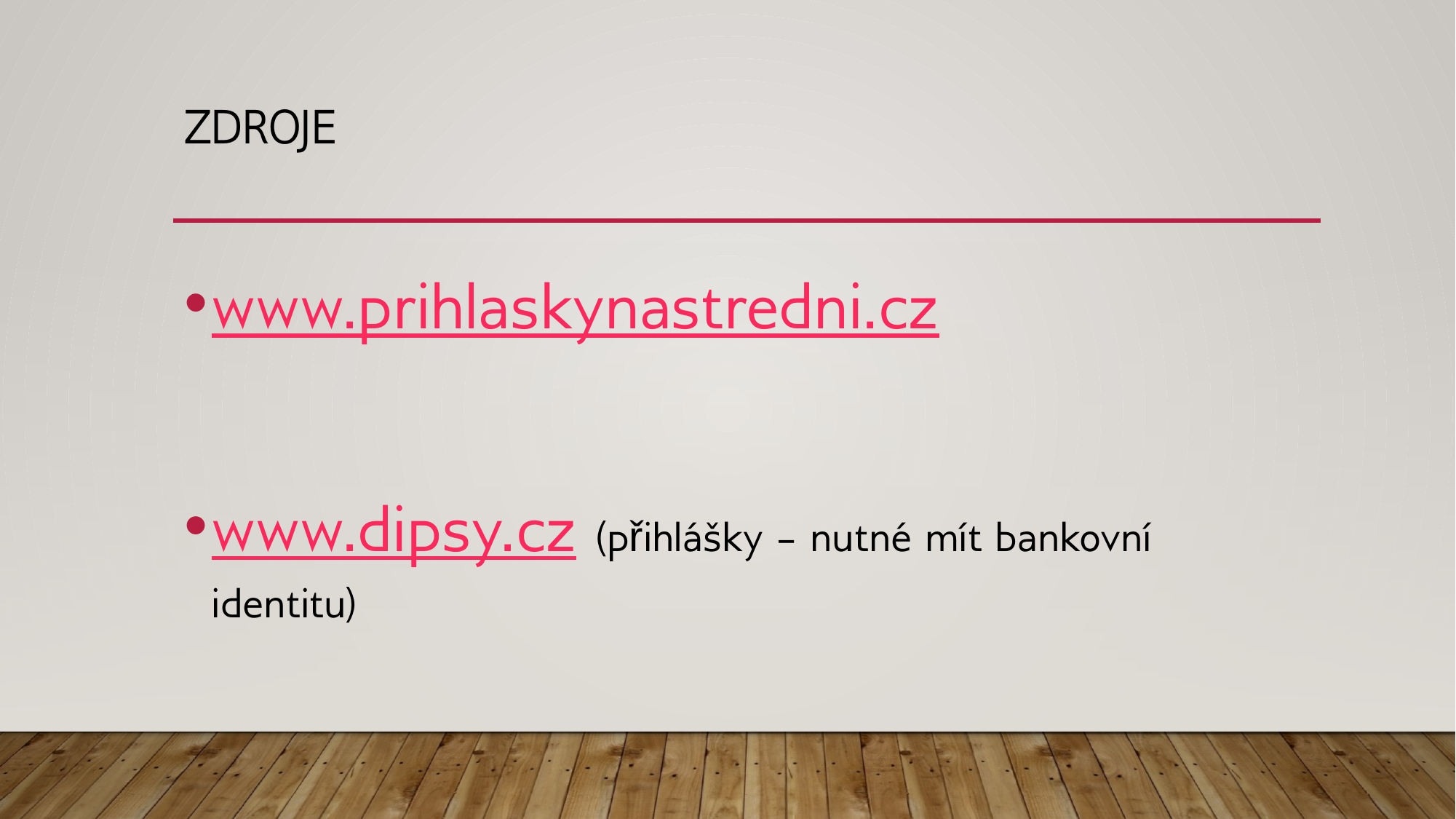

# zdroje
www.prihlaskynastredni.cz

www.dipsy.cz (přihlášky – nutné mít bankovní identitu)